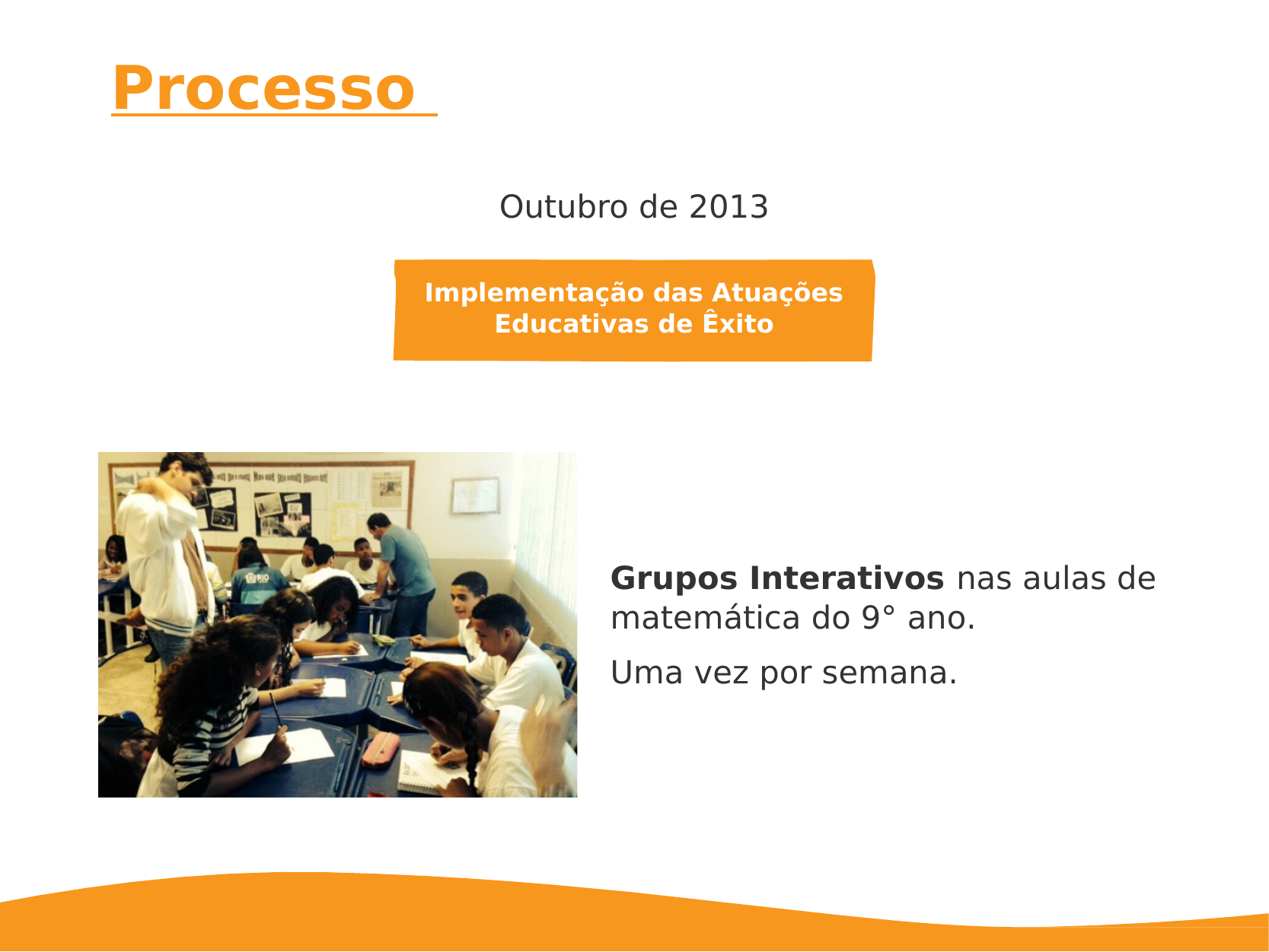

# Processo
Outubro de 2013

Implementação das Atuações Educativas de Êxito

Grupos Interativos nas aulas de matemática do 9° ano.

Uma vez por semana.